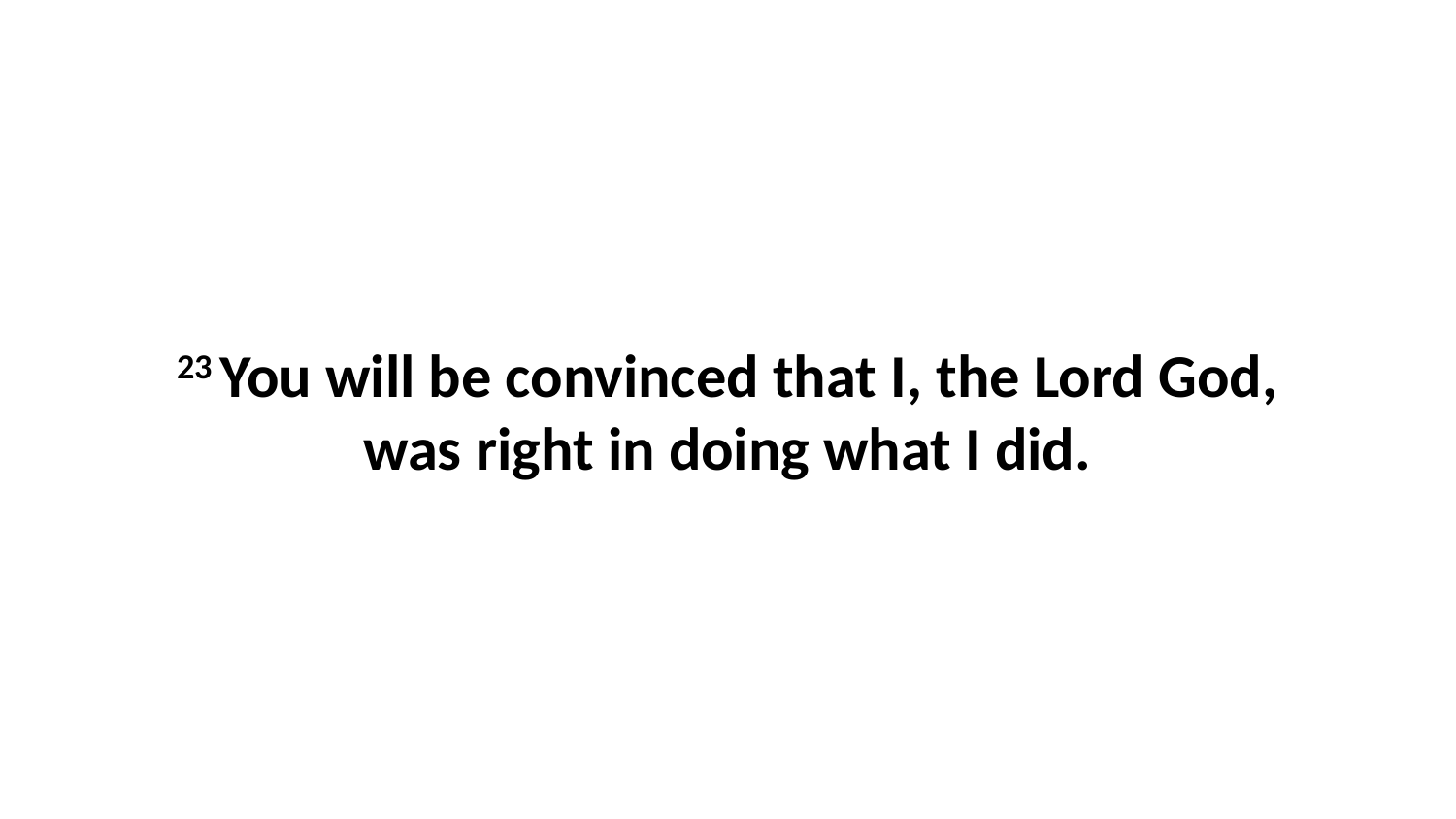

23 You will be convinced that I, the Lord God, was right in doing what I did.